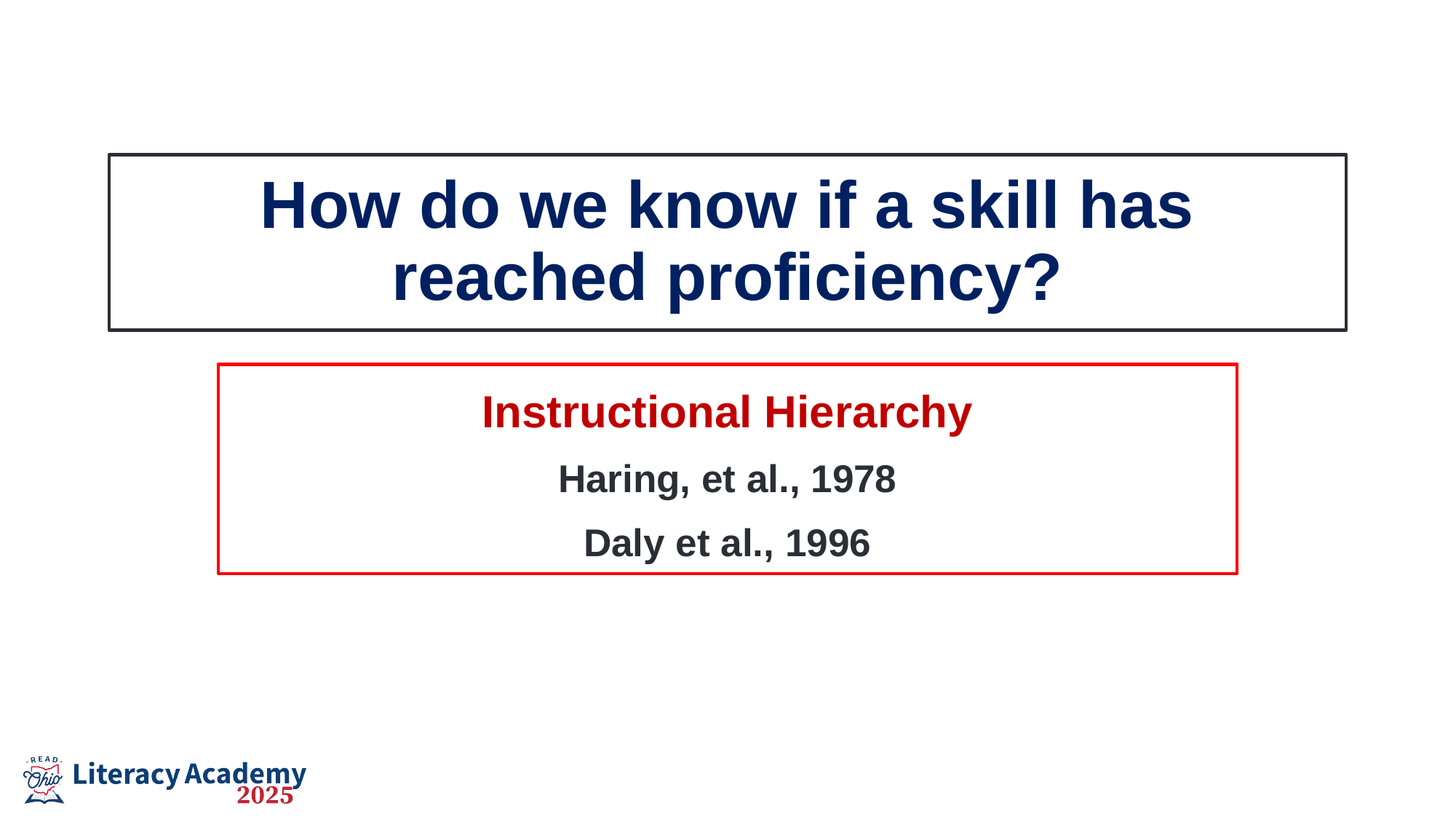

# How do we know if a skill has reached proficiency?
Instructional Hierarchy
Haring, et al., 1978
Daly et al., 1996